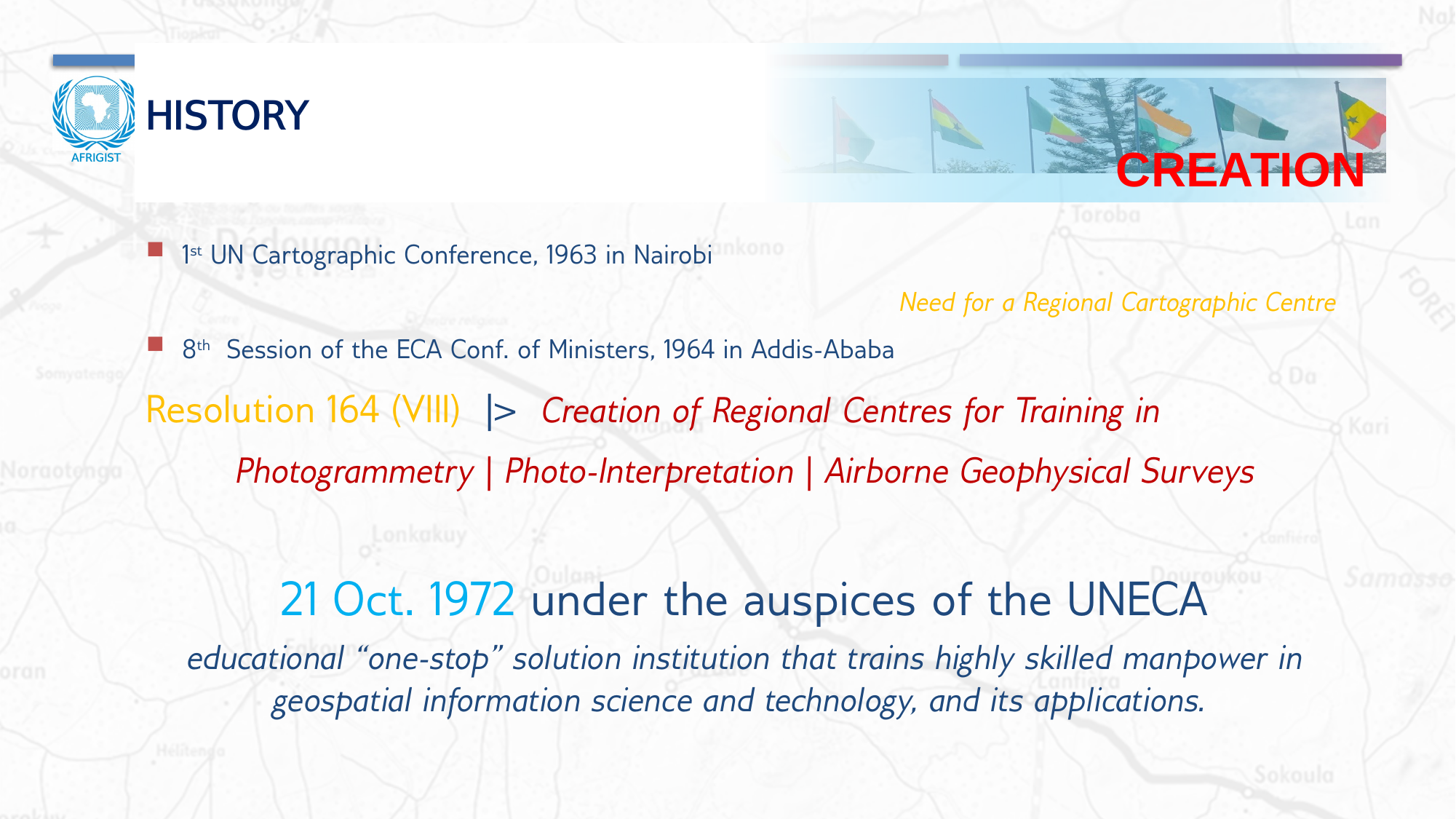

# HISTORY Creation
1st UN Cartographic Conference, 1963 in Nairobi
Need for a Regional Cartographic Centre
8th  Session of the ECA Conf. of Ministers, 1964 in Addis-Ababa
Resolution 164 (VIII)  |>  Creation of Regional Centres for Training in
Photogrammetry | Photo-Interpretation | Airborne Geophysical Surveys

21 Oct. 1972 under the auspices of the UNECA
educational “one-stop” solution institution that trains highly skilled manpower in geospatial information science and technology, and its applications.